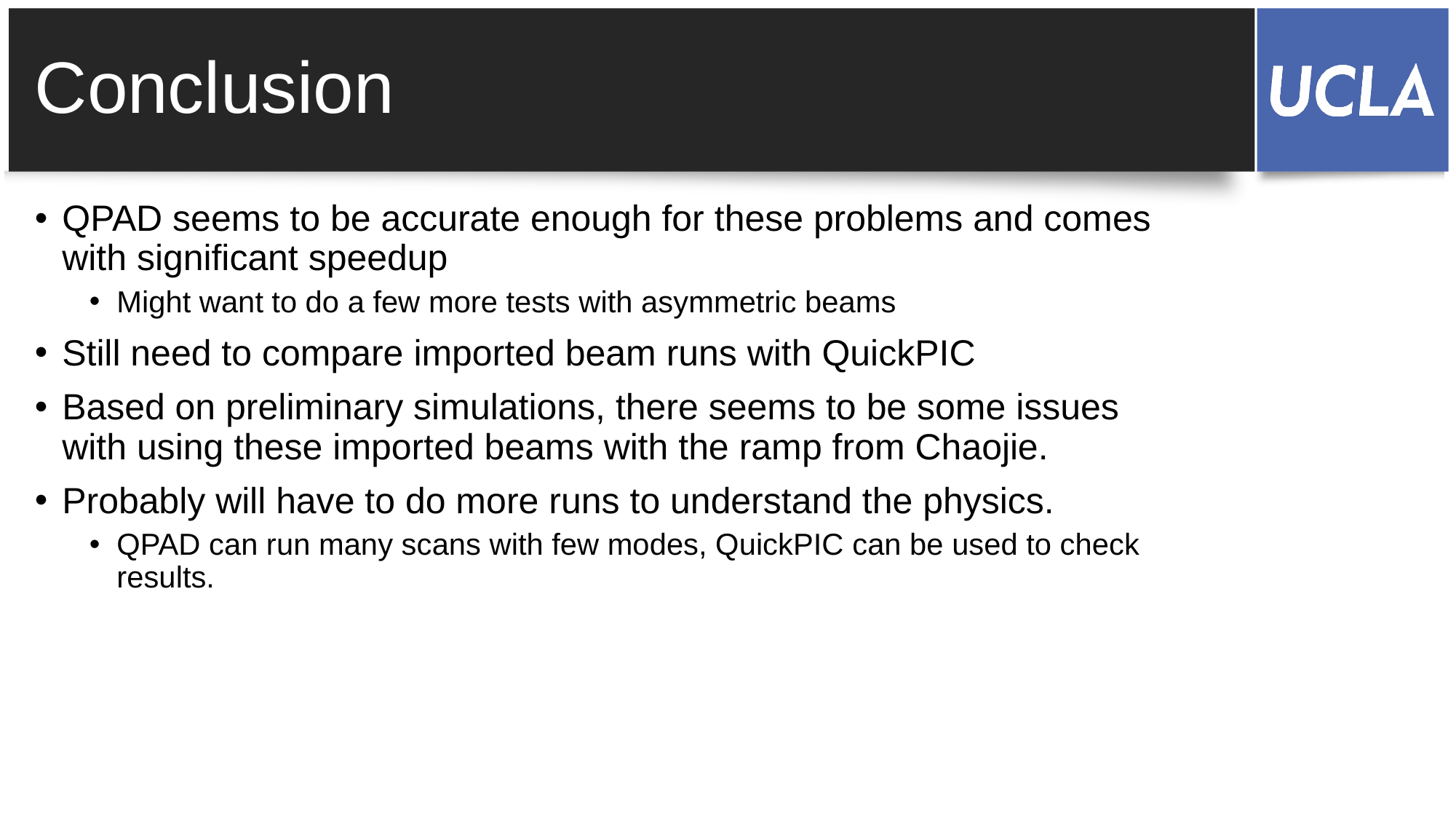

# Conclusion
QPAD seems to be accurate enough for these problems and comes with significant speedup
Might want to do a few more tests with asymmetric beams
Still need to compare imported beam runs with QuickPIC
Based on preliminary simulations, there seems to be some issues with using these imported beams with the ramp from Chaojie.
Probably will have to do more runs to understand the physics.
QPAD can run many scans with few modes, QuickPIC can be used to check results.